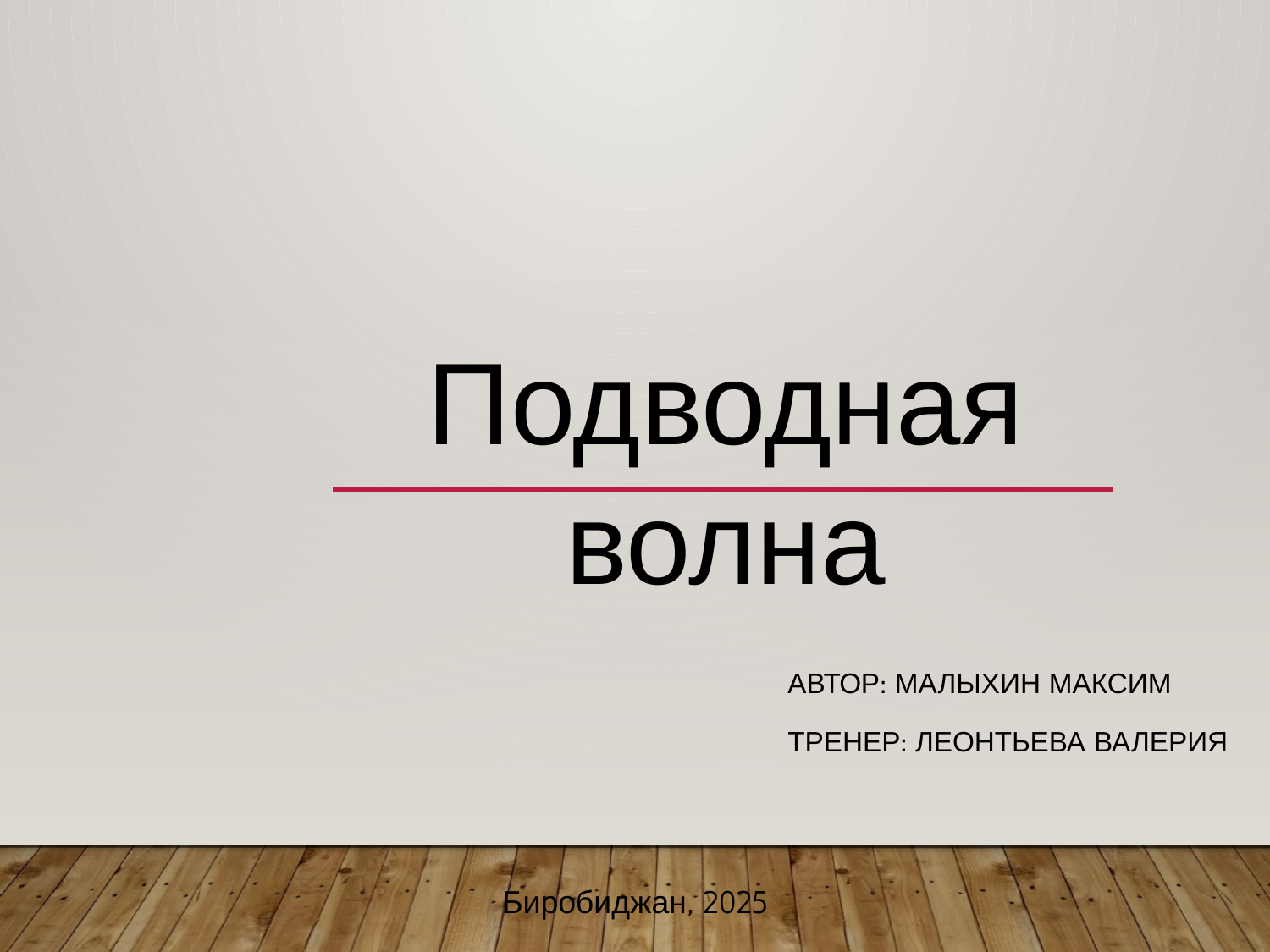

Подводная волна
Автор: Малыхин Максим
Тренер: Леонтьева Валерия
Биробиджан, 2025